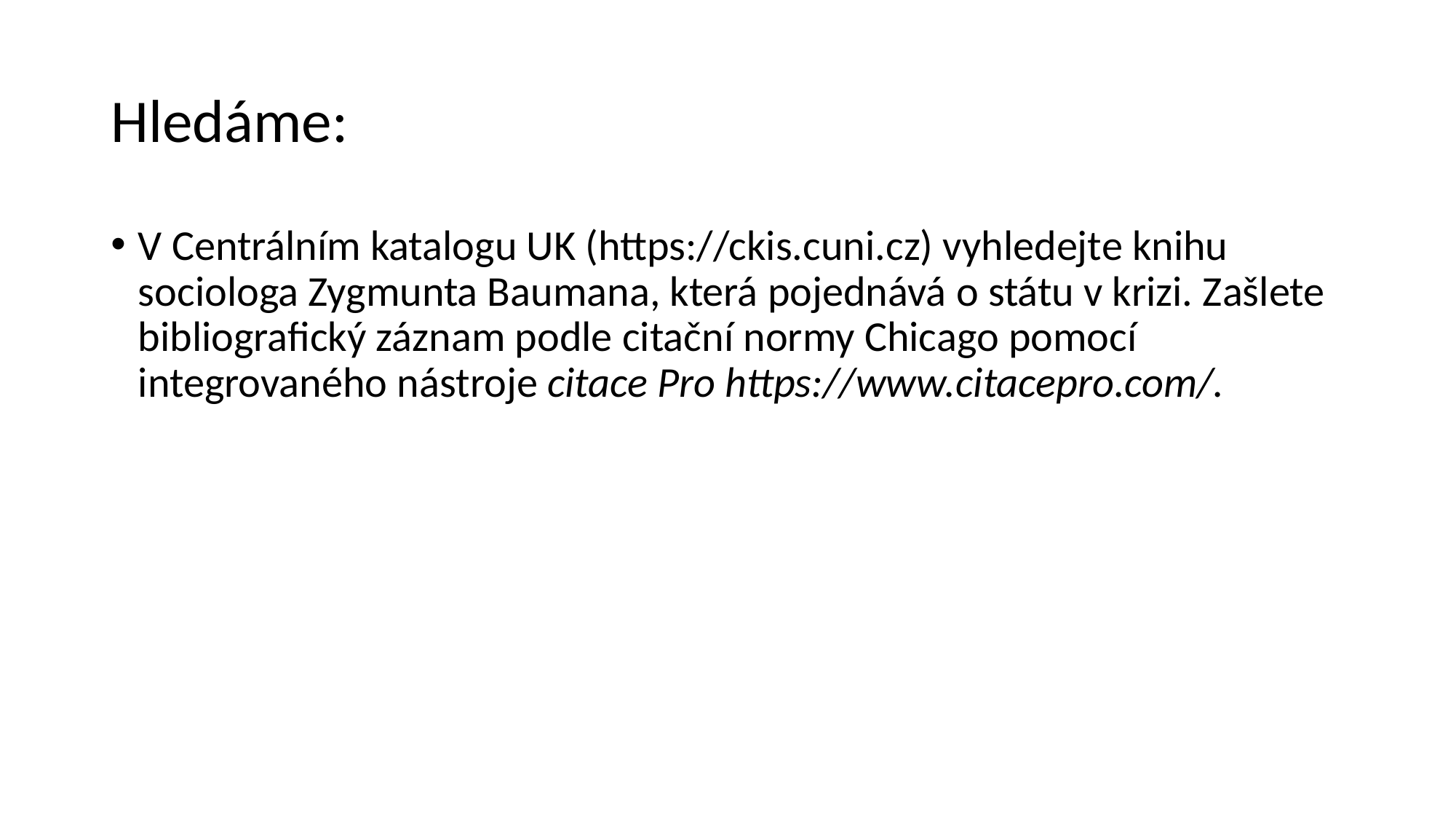

# Hledáme:
V Centrálním katalogu UK (https://ckis.cuni.cz) vyhledejte knihu sociologa Zygmunta Baumana, která pojednává o státu v krizi. Zašlete bibliografický záznam podle citační normy Chicago pomocí integrovaného nástroje citace Pro https://www.citacepro.com/.